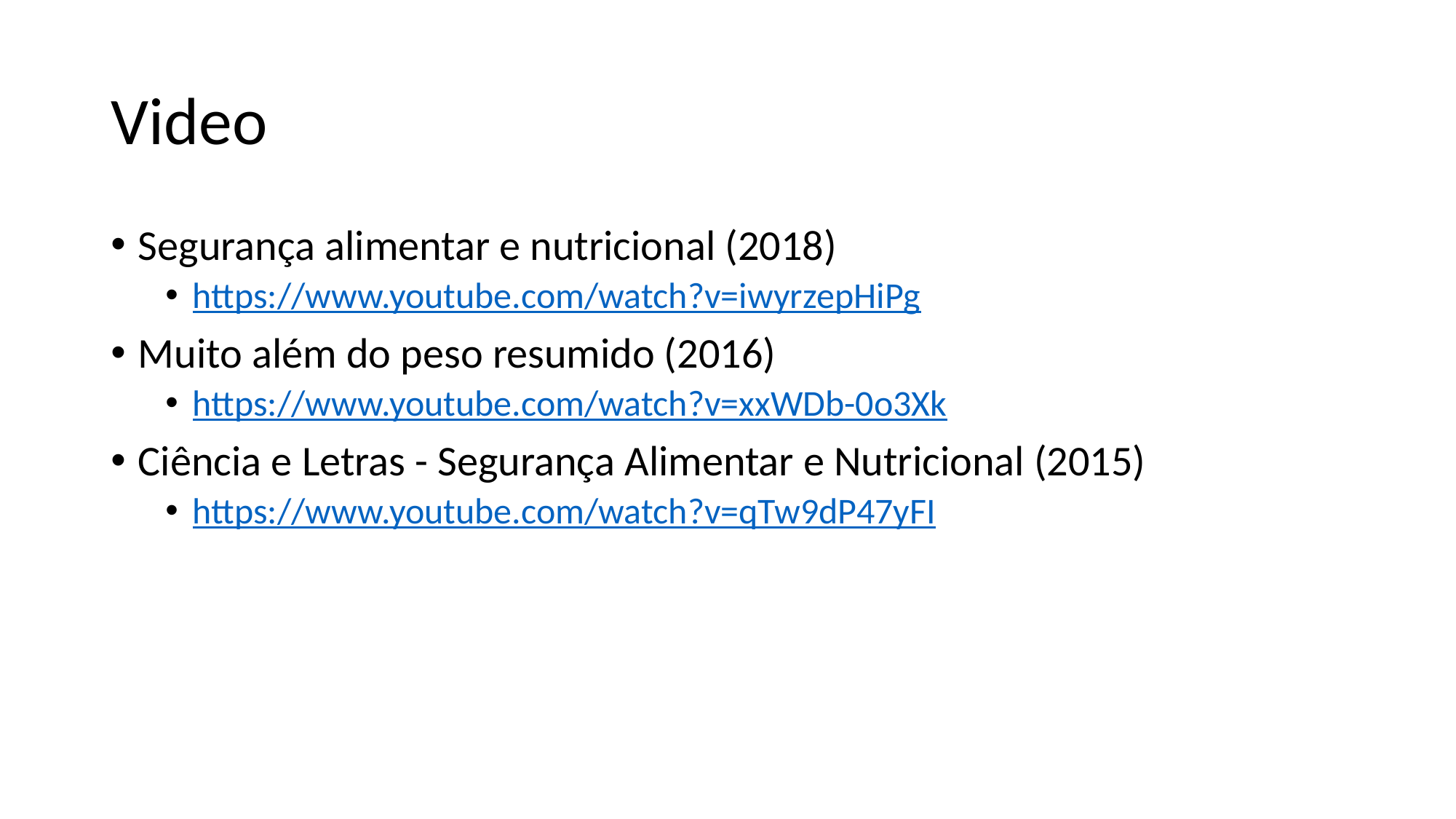

# Video
Segurança alimentar e nutricional (2018)
https://www.youtube.com/watch?v=iwyrzepHiPg
Muito além do peso resumido (2016)
https://www.youtube.com/watch?v=xxWDb-0o3Xk
Ciência e Letras - Segurança Alimentar e Nutricional (2015)
https://www.youtube.com/watch?v=qTw9dP47yFI